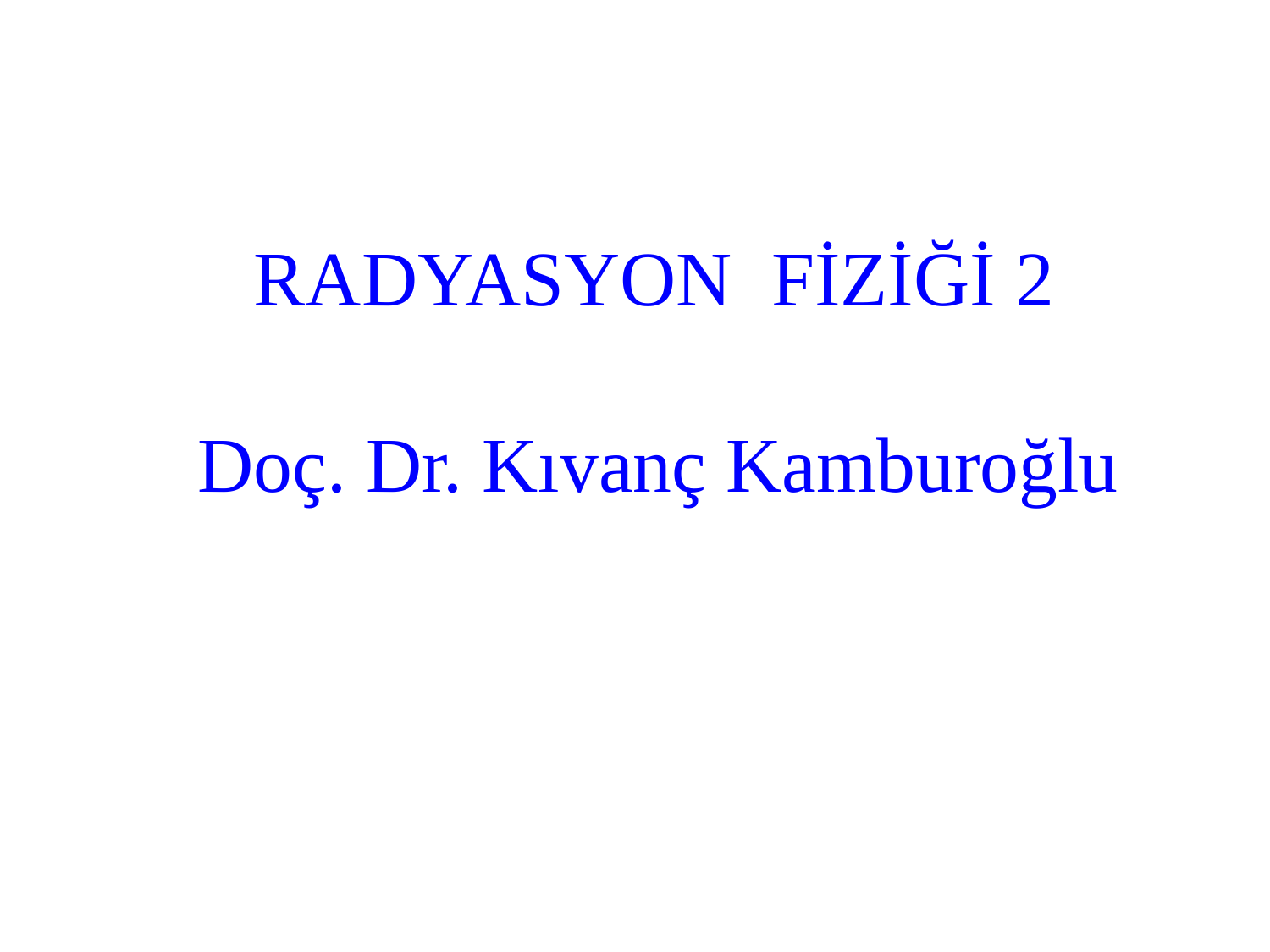

RADYASYON  FİZİĞİ 2
Doç. Dr. Kıvanç Kamburoğlu